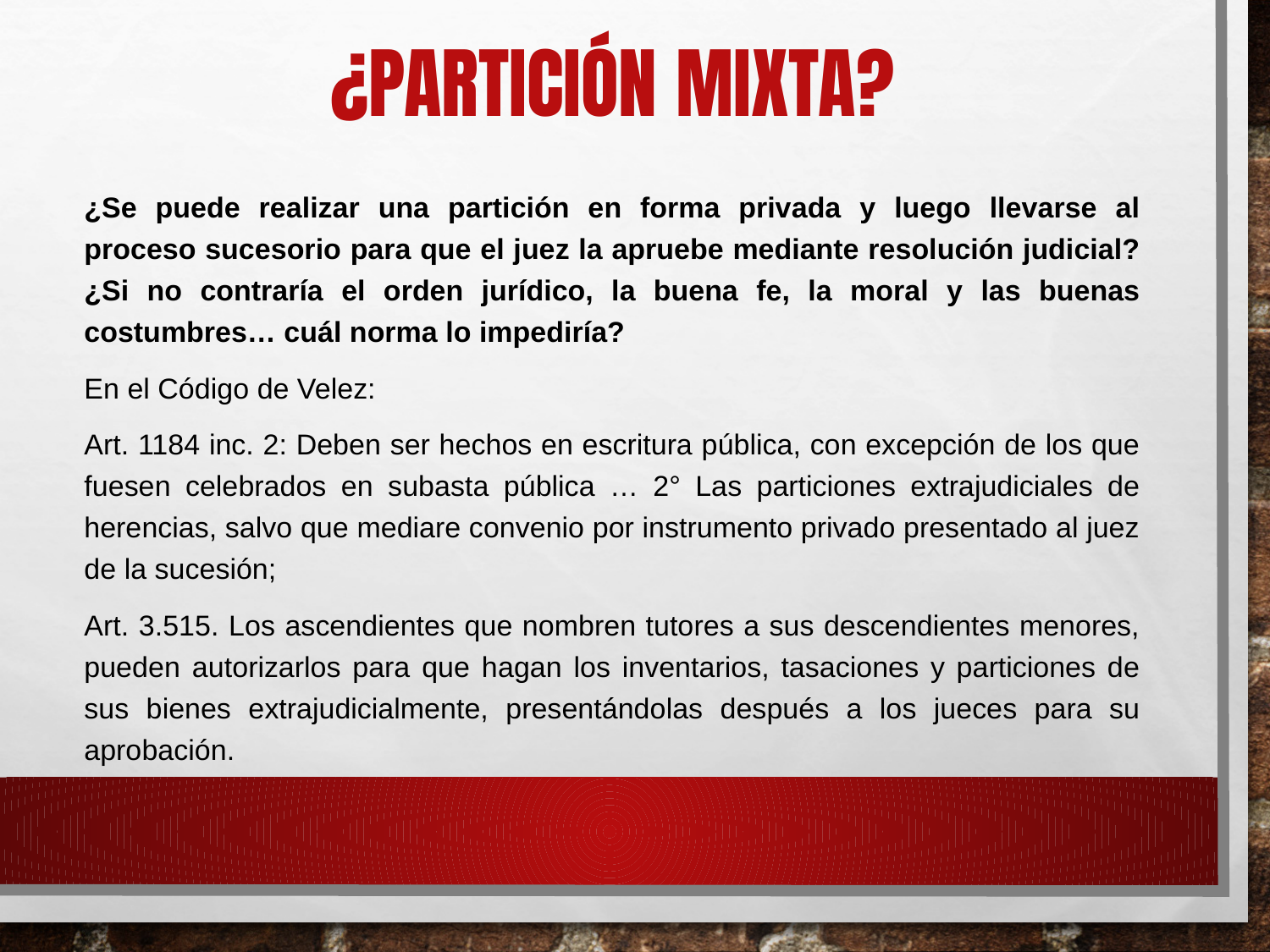

# ¿PARTICIÓN MIXTA?
¿Se puede realizar una partición en forma privada y luego llevarse al proceso sucesorio para que el juez la apruebe mediante resolución judicial? ¿Si no contraría el orden jurídico, la buena fe, la moral y las buenas costumbres… cuál norma lo impediría?
En el Código de Velez:
Art. 1184 inc. 2: Deben ser hechos en escritura pública, con excepción de los que fuesen celebrados en subasta pública … 2° Las particiones extrajudiciales de herencias, salvo que mediare convenio por instrumento privado presentado al juez de la sucesión;
Art. 3.515. Los ascendientes que nombren tutores a sus descendientes menores, pueden autorizarlos para que hagan los inventarios, tasaciones y particiones de sus bienes extrajudicialmente, presentándolas después a los jueces para su aprobación.